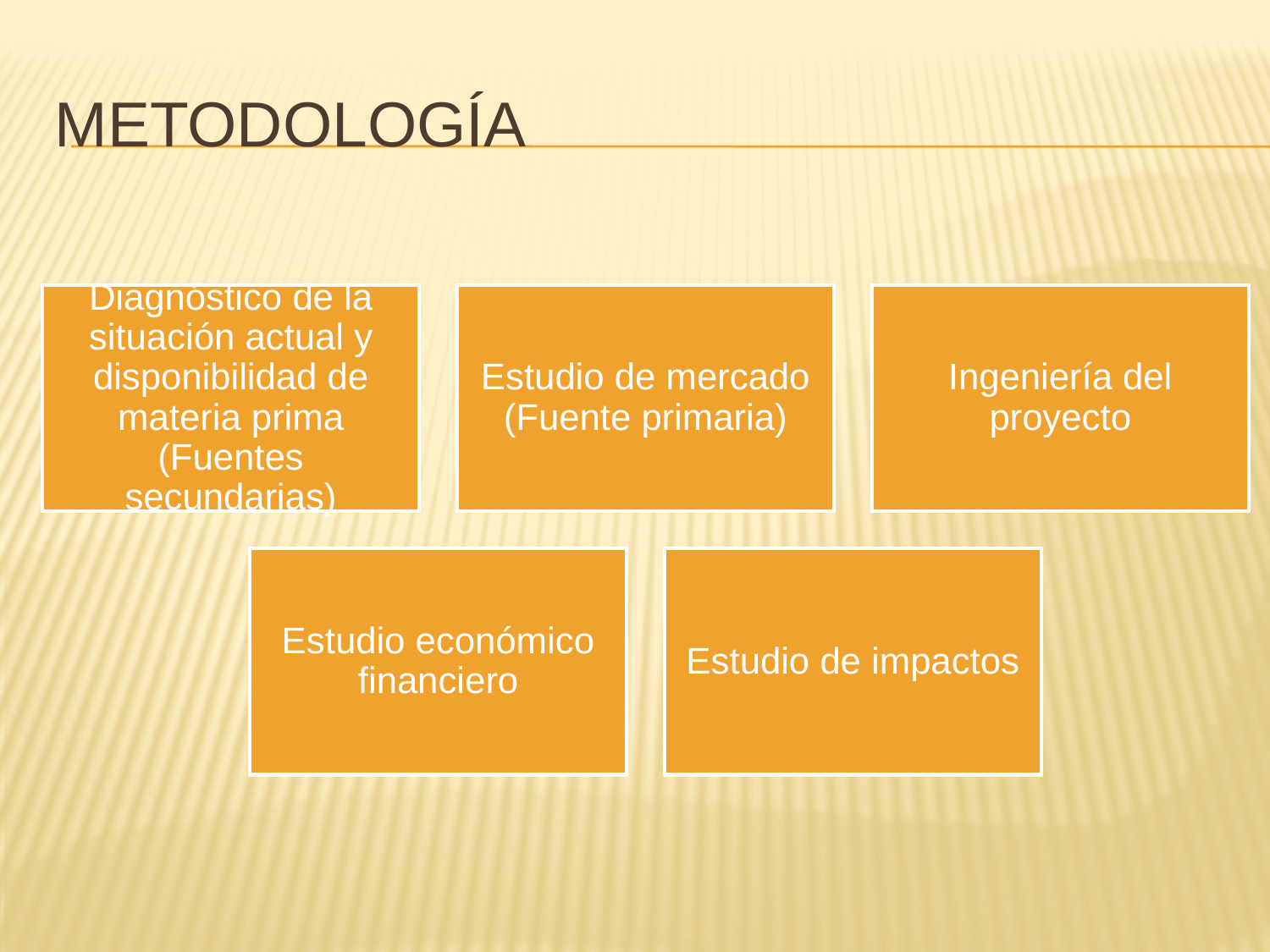

# metodología
Diagnóstico de la situación actual y disponibilidad de materia prima (Fuentes secundarias)
Estudio de mercado (Fuente primaria)
Ingeniería del proyecto
Estudio económico financiero
Estudio de impactos